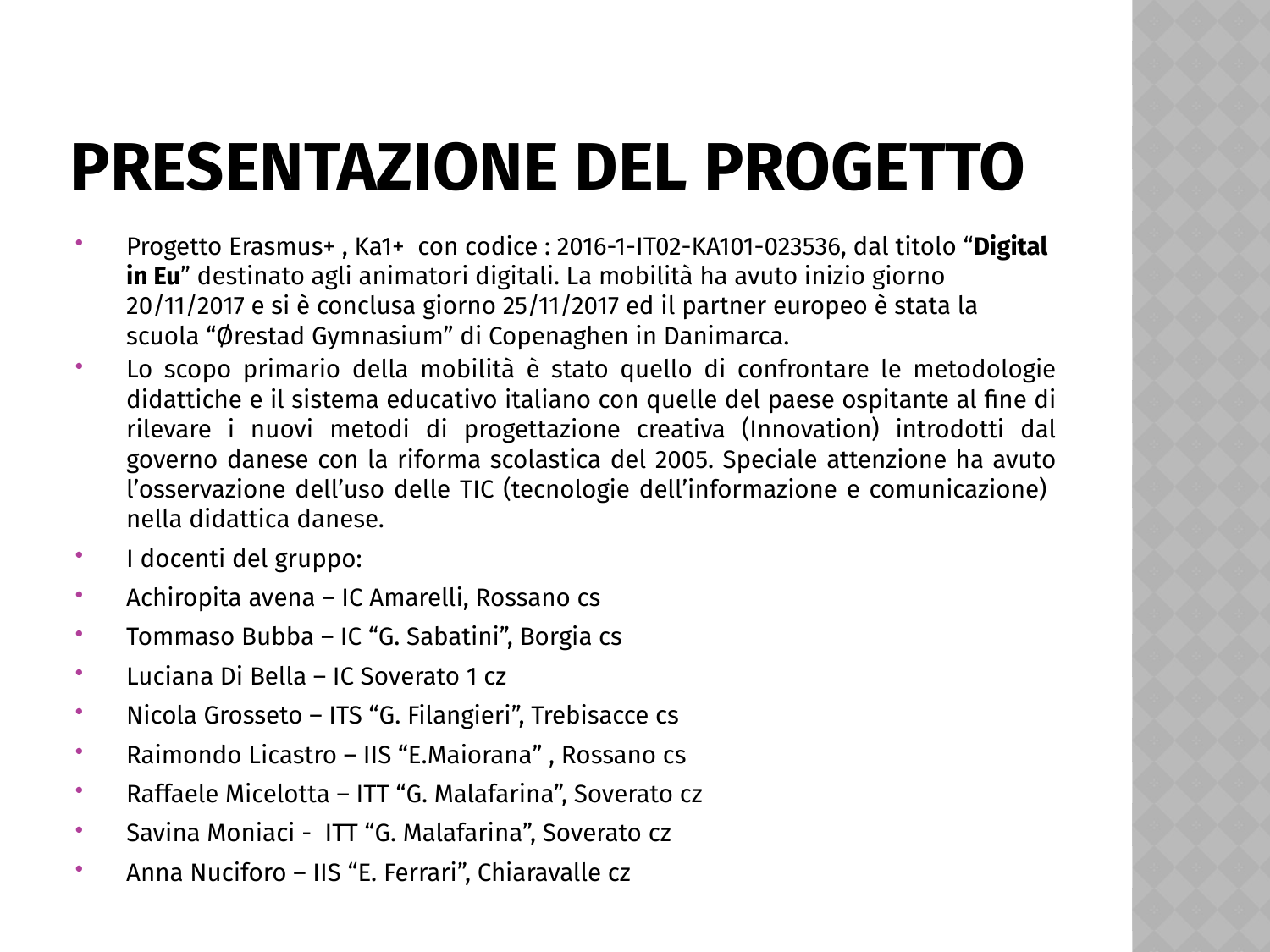

# Presentazione del progetto
Progetto Erasmus+ , Ka1+  con codice : 2016-1-IT02-KA101-023536, dal titolo “Digital in Eu” destinato agli animatori digitali. La mobilità ha avuto inizio giorno 20/11/2017 e si è conclusa giorno 25/11/2017 ed il partner europeo è stata la scuola “Ørestad Gymnasium” di Copenaghen in Danimarca.
Lo scopo primario della mobilità è stato quello di confrontare le metodologie didattiche e il sistema educativo italiano con quelle del paese ospitante al fine di rilevare i nuovi metodi di progettazione creativa (Innovation) introdotti dal governo danese con la riforma scolastica del 2005. Speciale attenzione ha avuto l’osservazione dell’uso delle TIC (tecnologie dell’informazione e comunicazione)  nella didattica danese.
I docenti del gruppo:
Achiropita avena – IC Amarelli, Rossano cs
Tommaso Bubba – IC “G. Sabatini”, Borgia cs
Luciana Di Bella – IC Soverato 1 cz
Nicola Grosseto – ITS “G. Filangieri”, Trebisacce cs
Raimondo Licastro – IIS “E.Maiorana” , Rossano cs
Raffaele Micelotta – ITT “G. Malafarina”, Soverato cz
Savina Moniaci -  ITT “G. Malafarina”, Soverato cz
Anna Nuciforo – IIS “E. Ferrari”, Chiaravalle cz